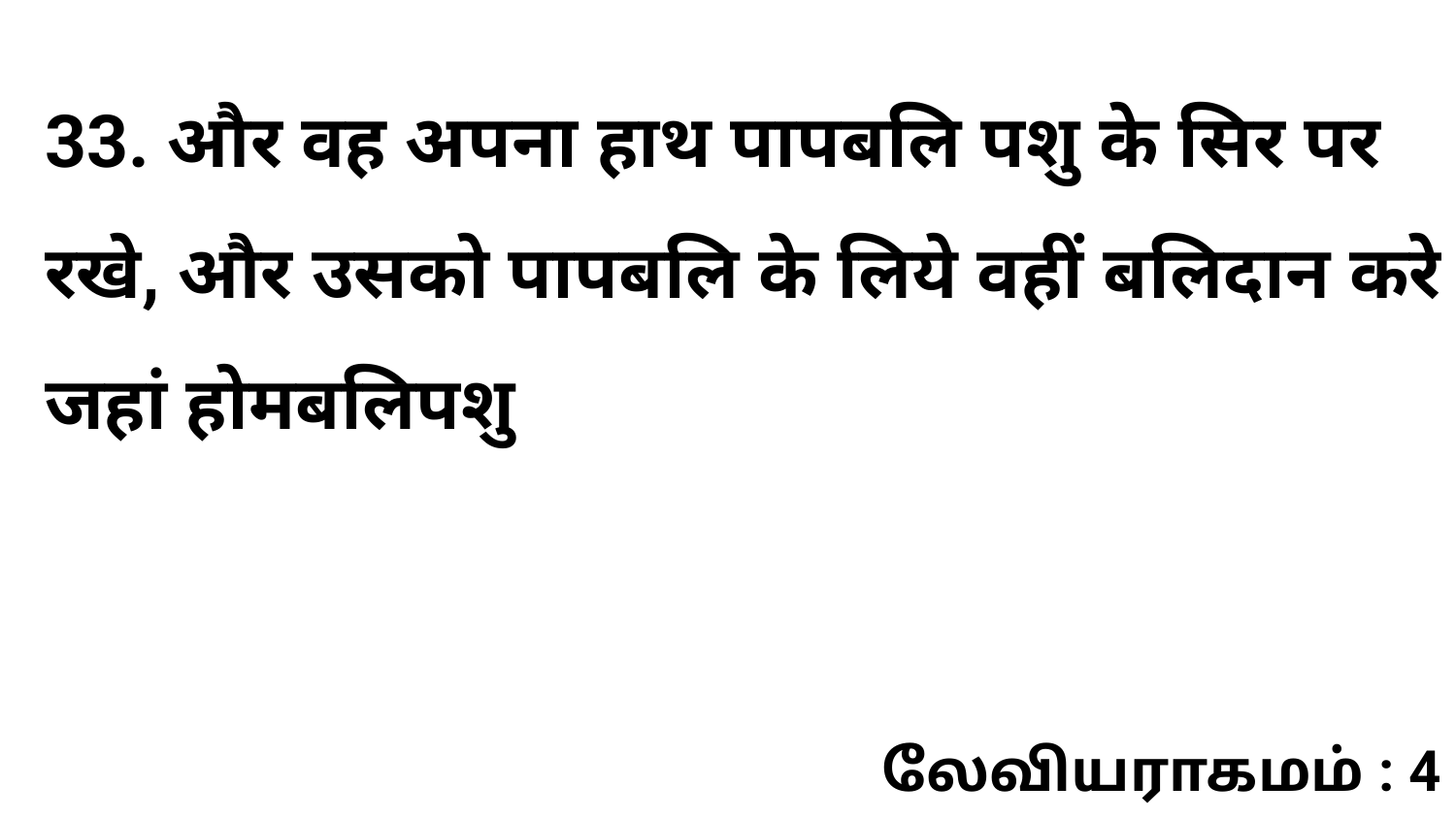

33. और वह अपना हाथ पापबलि पशु के सिर पर रखे, और उसको पापबलि के लिये वहीं बलिदान करे जहां होमबलिपशु
லேவியராகமம் : 4